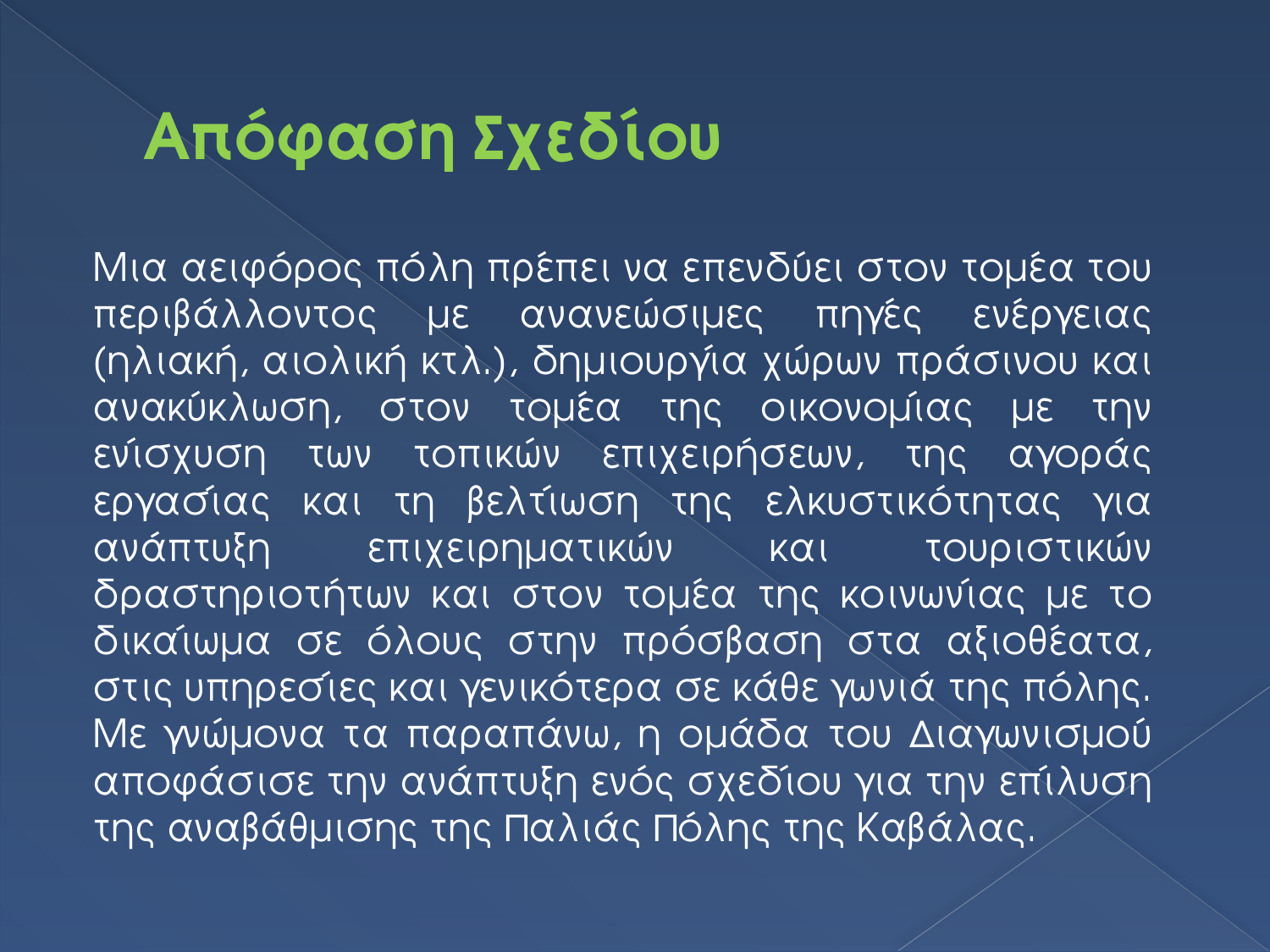

# Απόφαση Σχεδίου
	Μια αειφόρος πόλη πρέπει να επενδύει στον τομέα του περιβάλλοντος με ανανεώσιμες πηγές ενέργειας (ηλιακή, αιολική κτλ.), δημιουργία χώρων πράσινου και ανακύκλωση, στον τομέα της οικονομίας με την ενίσχυση των τοπικών επιχειρήσεων, της αγοράς εργασίας και τη βελτίωση της ελκυστικότητας για ανάπτυξη επιχειρηματικών και τουριστικών δραστηριοτήτων και στον τομέα της κοινωνίας με το δικαίωμα σε όλους στην πρόσβαση στα αξιοθέατα, στις υπηρεσίες και γενικότερα σε κάθε γωνιά της πόλης. Με γνώμονα τα παραπάνω, η ομάδα του Διαγωνισμού αποφάσισε την ανάπτυξη ενός σχεδίου για την επίλυση της αναβάθμισης της Παλιάς Πόλης της Καβάλας.